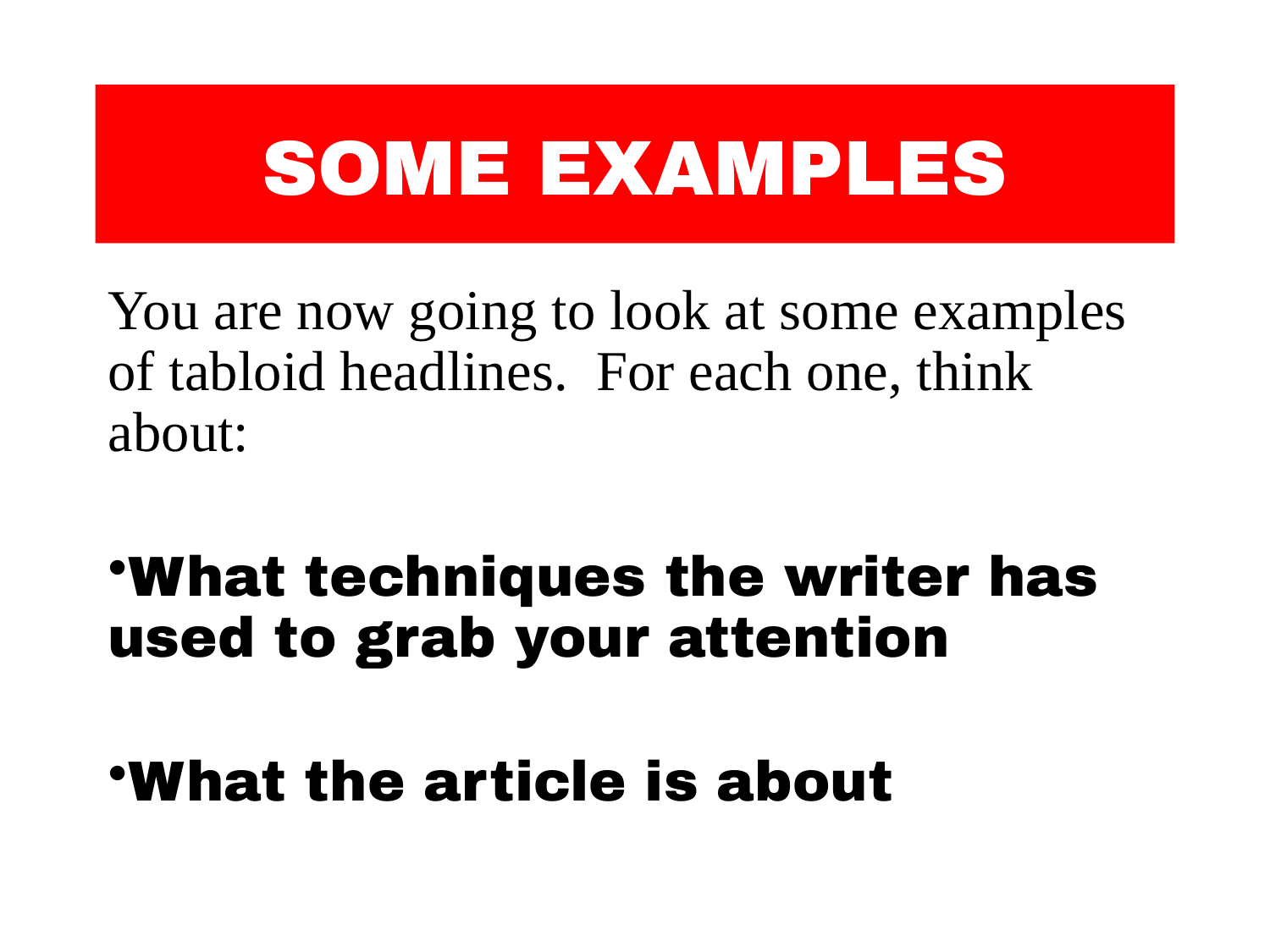

# SOME EXAMPLES
You are now going to look at some examples of tabloid headlines.  For each one, think about:

What techniques the writer has used to grab your attention

What the article is about